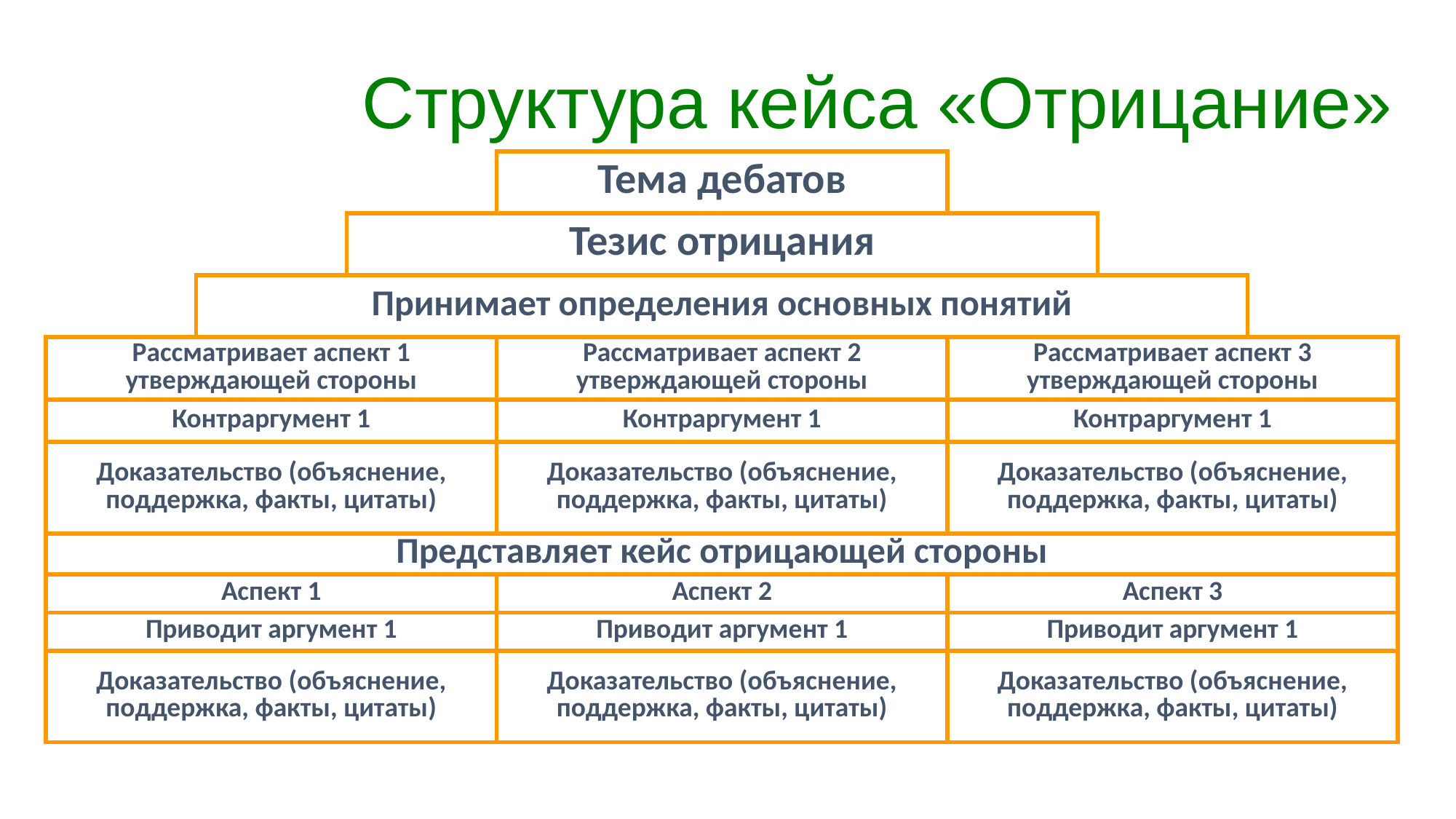

Структура кейса «Отрицание»
|  |  |  | Тема дебатов |  |  |  |
| --- | --- | --- | --- | --- | --- | --- |
|  |  | Тезис отрицания |  |  |  |  |
|  | Принимает определения основных понятий |  |  |  |  |  |
| Рассматривает аспект 1 утверждающей стороны |  |  | Рассматривает аспект 2 утверждающей стороны | Рассматривает аспект 3 утверждающей стороны |  |  |
| Контраргумент 1 |  |  | Контраргумент 1 | Контраргумент 1 |  |  |
| Доказательство (объяснение, поддержка, факты, цитаты) |  |  | Доказательство (объяснение, поддержка, факты, цитаты) | Доказательство (объяснение, поддержка, факты, цитаты) |  |  |
| Представляет кейс отрицающей стороны |  |  |  |  |  |  |
| Аспект 1 |  |  | Аспект 2 | Аспект 3 |  |  |
| Приводит аргумент 1 |  |  | Приводит аргумент 1 | Приводит аргумент 1 |  |  |
| Доказательство (объяснение, поддержка, факты, цитаты) |  |  | Доказательство (объяснение, поддержка, факты, цитаты) | Доказательство (объяснение, поддержка, факты, цитаты) |  |  |